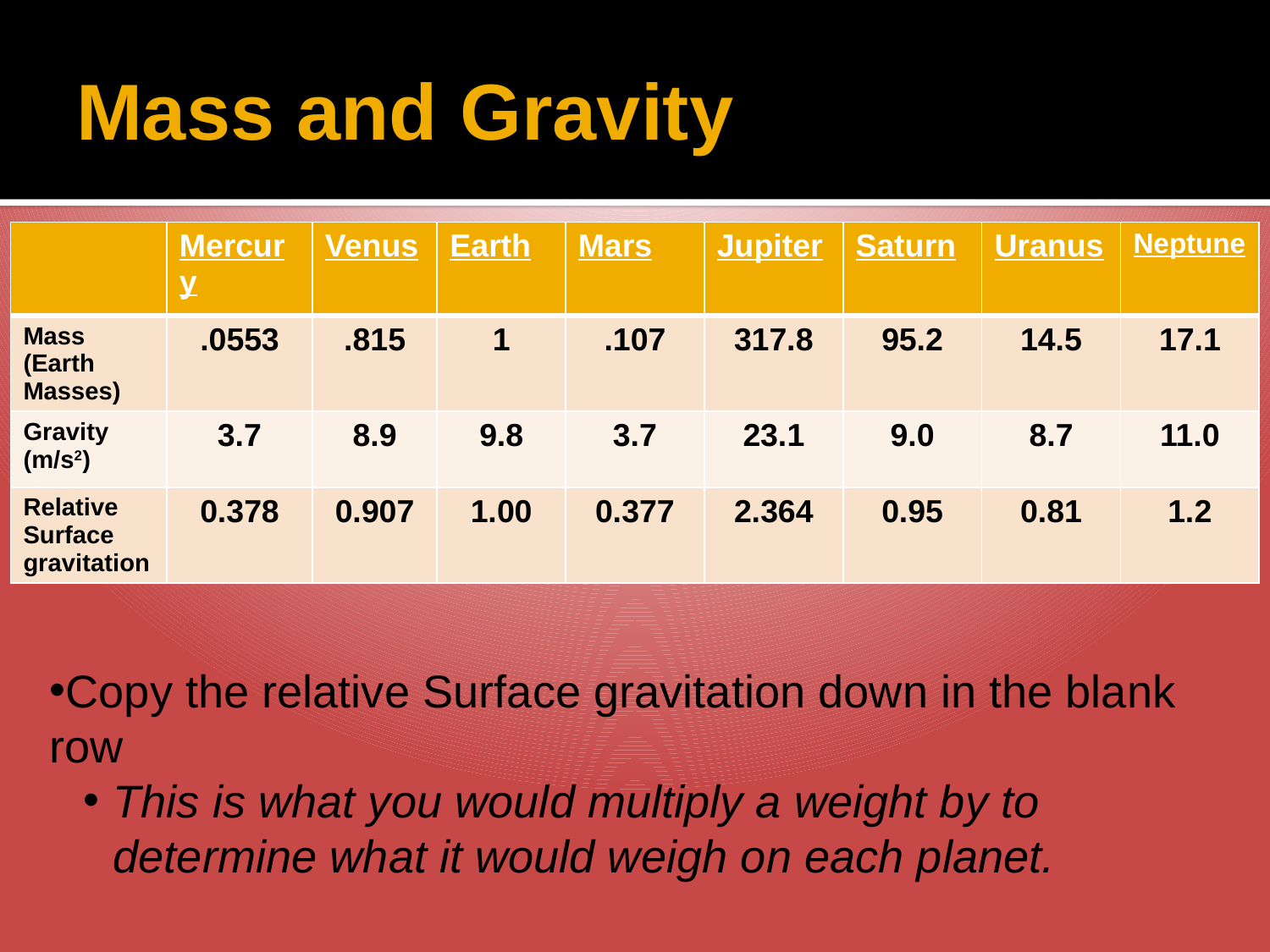

# Mass and Gravity
|  | Mercury | Venus | Earth | Mars | Jupiter | Saturn | Uranus | Neptune |
| --- | --- | --- | --- | --- | --- | --- | --- | --- |
| Mass (Earth Masses) | .0553 | .815 | 1 | .107 | 317.8 | 95.2 | 14.5 | 17.1 |
| Gravity (m/s2) | 3.7 | 8.9 | 9.8 | 3.7 | 23.1 | 9.0 | 8.7 | 11.0 |
| Relative Surface gravitation | 0.378 | 0.907 | 1.00 | 0.377 | 2.364 | 0.95 | 0.81 | 1.2 |
Copy the relative Surface gravitation down in the blank row
This is what you would multiply a weight by to determine what it would weigh on each planet.